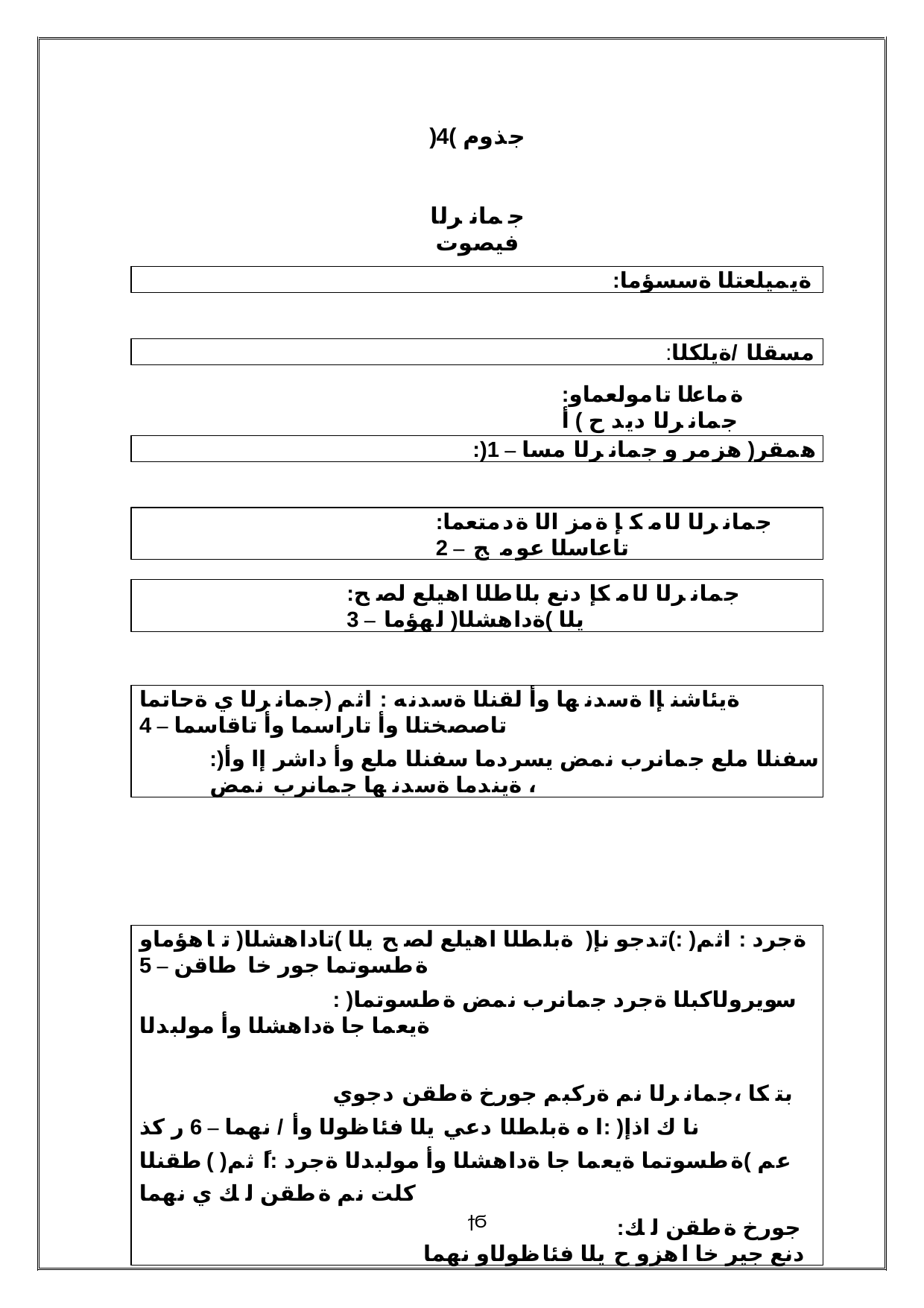

)4( جذوم

جمانرلا فيصوت
:ةيميلعتلا ةسسؤما
:مسقلا /ةيلكلا
:ةماعلا تامولعماو جمانرلا ديدح ) أ
:)همقر( هزمر و جمانرلا مسا – 1
:جمانرلا لامكإ ةمزالا ةدمتعما تاعاسلا عومج – 2
:جمانرلا لامكإ دنع بلاطلا اهيلع لصح يلا )ةداهشلا( لهؤما – 3
ةيئاشنإا ةسدنها وأ لقنلا ةسدنه :اثم (جمانرلا ي ةحاتما تاصصختلا وأ تاراسما وأ تاقاسما – 4
:)سفنلا ملع جمانرب نمض يسردما سفنلا ملع وأ داشرإا وأ ، ةيندما ةسدنها جمانرب نمض
ةجرد :اثم( :)تدجو نإ(  ةبلطلا اهيلع لصح يلا )تاداهشلا( تاهؤماو ةطسوتما جورخا طاقن – 5
: )سويرولاكبلا ةجرد جمانرب نمض ةطسوتما ةيعماجا ةداهشلا وأ مولبدلا

بتكا ،جمانرلا نم ةركبم جورخ ةطقن دجوي ناك اذإ( :اه ةبلطلا دعي يلا فئاظولا وأ / نهما – 6 ركذ عم )ةطسوتما ةيعماجا ةداهشلا وأ مولبدلا ةجرد :اً ثم( )طقنلا كلت نم ةطقن لك ي نهما
:جورخ ةطقن لك دنع جيرخا اهزوح يلا فئاظولاو نهما
ϯϬ